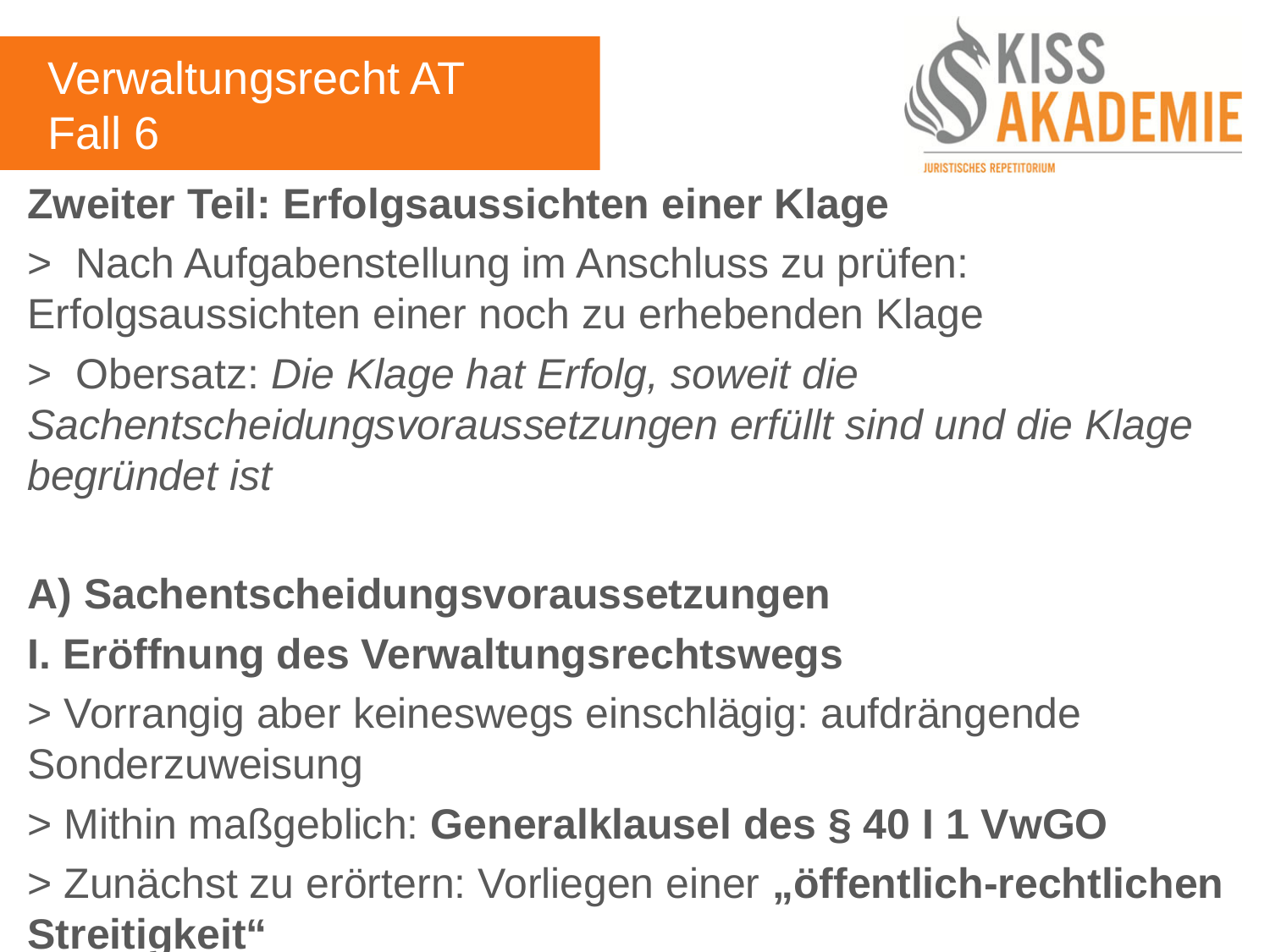

Verwaltungsrecht AT
Fall 6
Zweiter Teil: Erfolgsaussichten einer Klage
>  Nach Aufgabenstellung im Anschluss zu prüfen: Erfolgsaussichten einer noch zu erhebenden Klage
>  Obersatz: Die Klage hat Erfolg, soweit die Sachentscheidungsvoraussetzungen erfüllt sind und die Klage begründet ist

A) Sachentscheidungsvoraussetzungen
I. Eröffnung des Verwaltungsrechtswegs
> Vorrangig aber keineswegs einschlägig: aufdrängende Sonderzuweisung
> Mithin maßgeblich: Generalklausel des § 40 I 1 VwGO
> Zunächst zu erörtern: Vorliegen einer „öffentlich-rechtlichen Streitigkeit“